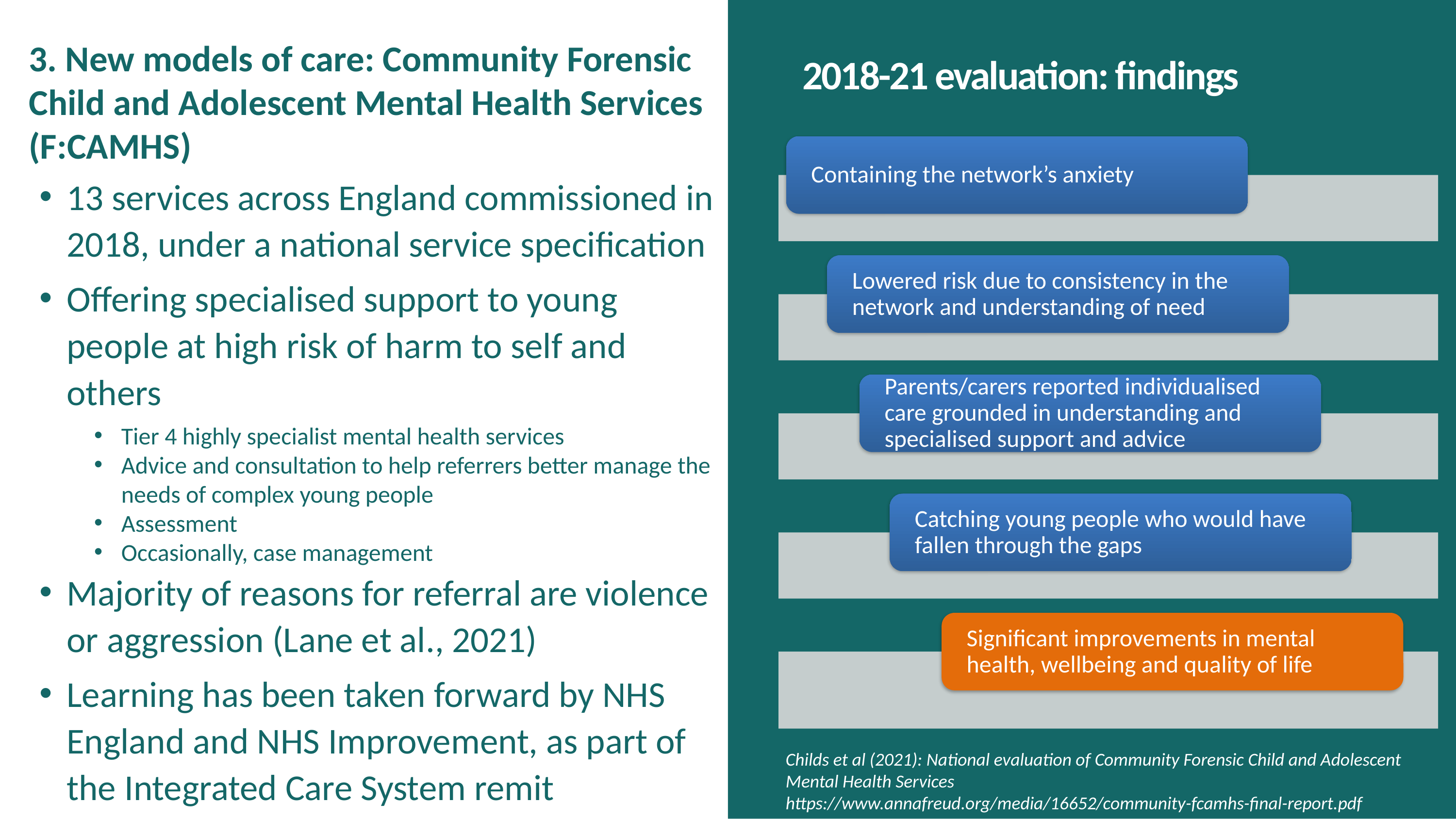

3. New models of care
2018-21 evaluation: findings
3. New models of care: Community Forensic Child and Adolescent Mental Health Services (F:CAMHS)

Containing the network’s anxiety
Lowered risk due to consistency in the network and understanding of need
Parents/carers reported individualised care grounded in understanding and specialised support and advice
Catching young people who would have fallen through the gaps
Significant improvements in mental health, wellbeing and quality of life
13 services across England commissioned in 2018, under a national service specification
Offering specialised support to young people at high risk of harm to self and others
Tier 4 highly specialist mental health services
Advice and consultation to help referrers better manage the needs of complex young people
Assessment
Occasionally, case management
Majority of reasons for referral are violence or aggression (Lane et al., 2021)
Learning has been taken forward by NHS England and NHS Improvement, as part of the Integrated Care System remit

Childs et al (2021): National evaluation of Community Forensic Child and Adolescent Mental Health Services
https://www.annafreud.org/media/16652/community-fcamhs-final-report.pdf